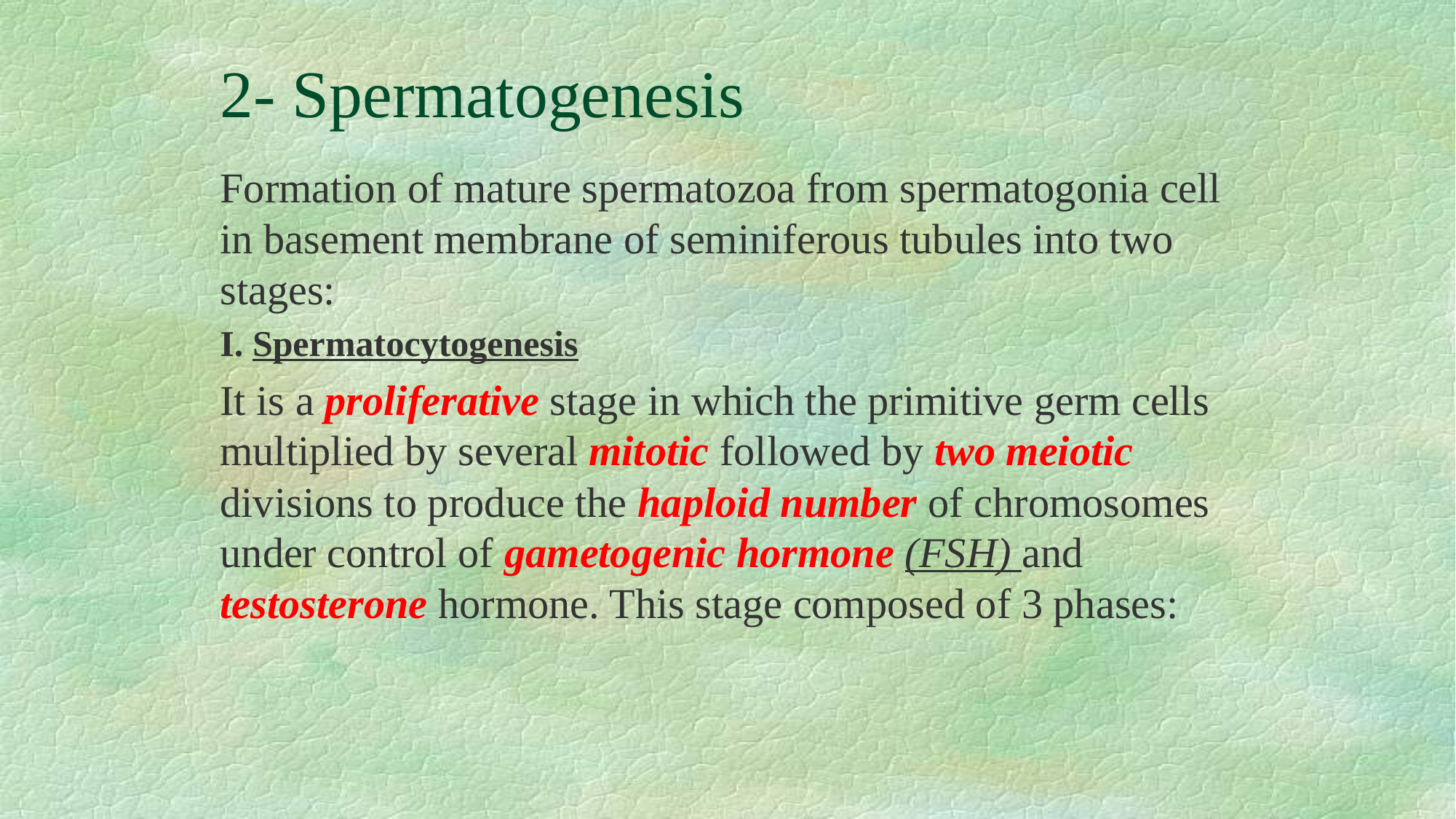

# 2- Spermatogenesis
Formation of mature spermatozoa from spermatogonia cell in basement membrane of seminiferous tubules into two stages:
I. Spermatocytogenesis
It is a proliferative stage in which the primitive germ cells multiplied by several mitotic followed by two meiotic divisions to produce the haploid number of chromosomes under control of gametogenic hormone (FSH) and testosterone hormone. This stage composed of 3 phases: